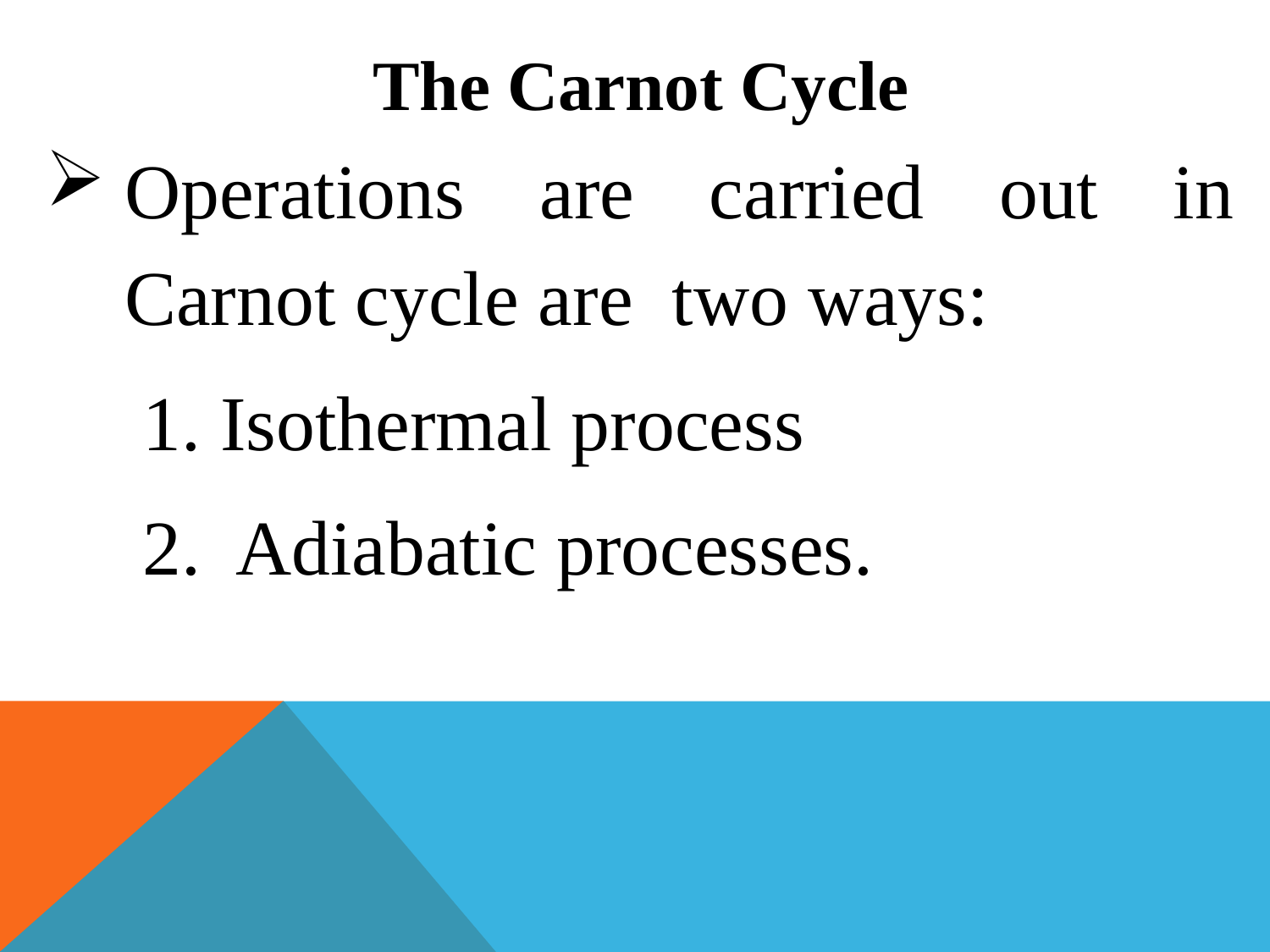

The Carnot Cycle
Operations are carried out in Carnot cycle are  two ways:
     1. Isothermal process
     2.  Adiabatic processes.